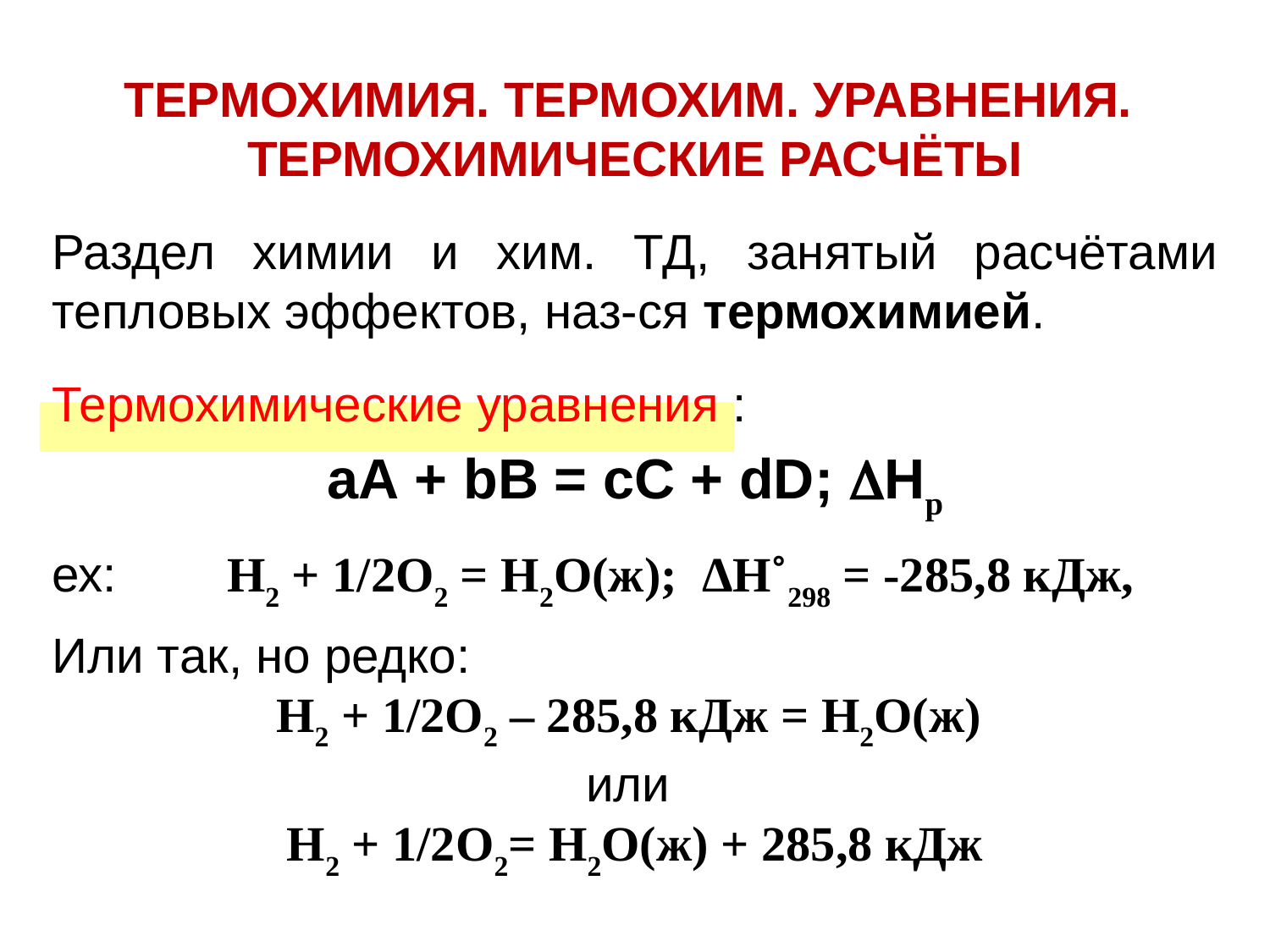

ТЕРМОХИМИЯ. ТЕРМОХИМ. УРАВНЕНИЯ.
ТЕРМОХИМИЧЕСКИЕ РАСЧЁТЫ

Раздел химии и хим. ТД, занятый расчётами тепловых эффектов, наз-ся термохимией.

Термохимические уравнения :
аА + bB = cC + dD; ΔHp
ех:        Н2 + 1/2О2 = Н2О(ж);  ΔΗ˚298 = -285,8 кДж,
Или так, но редко:
Н2 + 1/2О2 – 285,8 кДж = Н2О(ж)
или
Н2 + 1/2О2= Н2О(ж) + 285,8 кДж